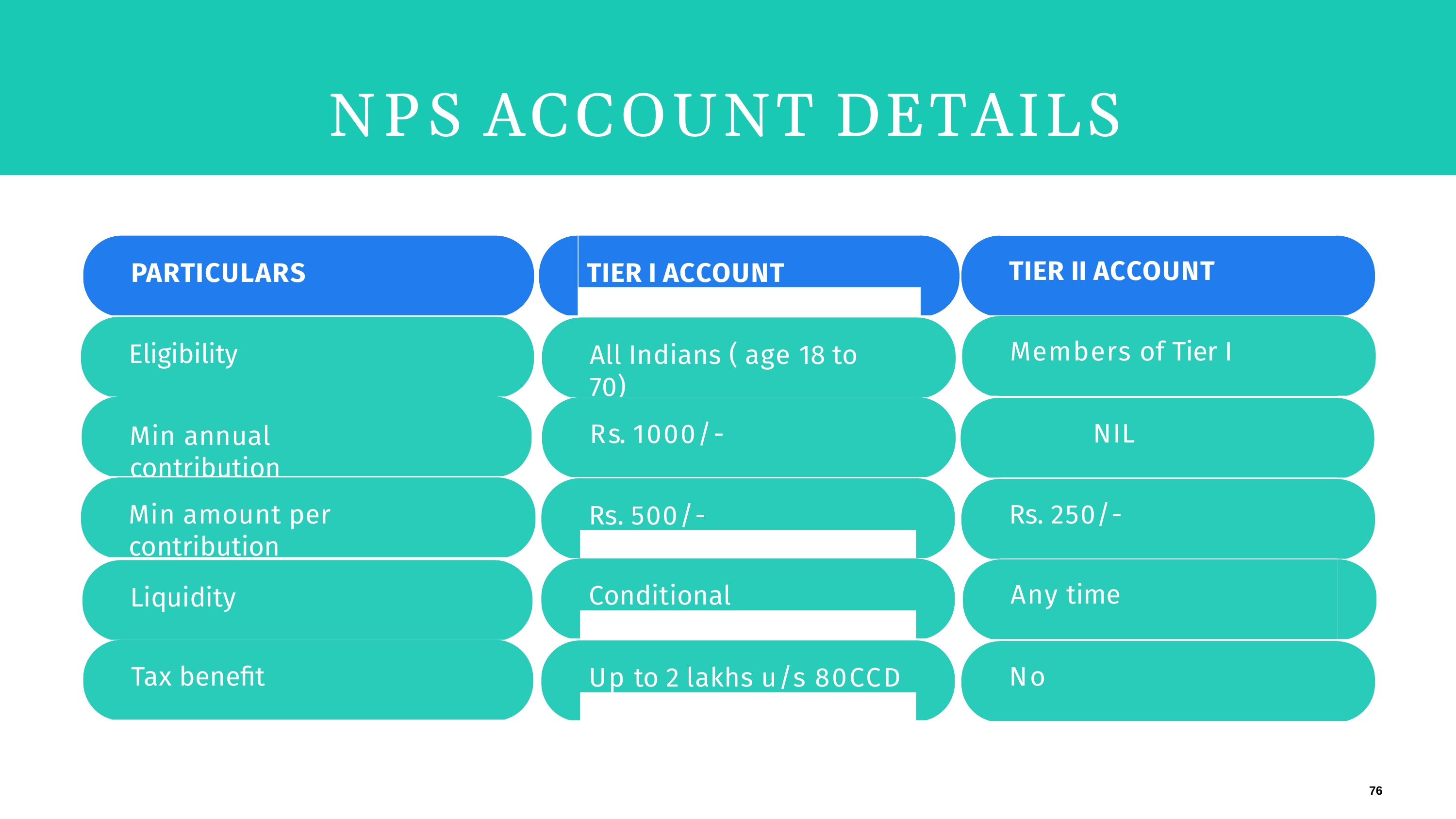

# NPS ACCOUNT DETAILS

TIER I ACCOUNT
| TIER II ACCOUNT |
| --- |
| Members of Tier I |
| NIL |
| Rs. 250/- |
| Any time |
| No |

PARTICULARS

Eligibility
All Indians ( age 18 to 70)

Rs. 1000/-
Min annual contribution

Rs. 500/-
Min amount per contribution

Conditional

Liquidity

Up to 2 lakhs u/s 80CCD
Tax benefit
76